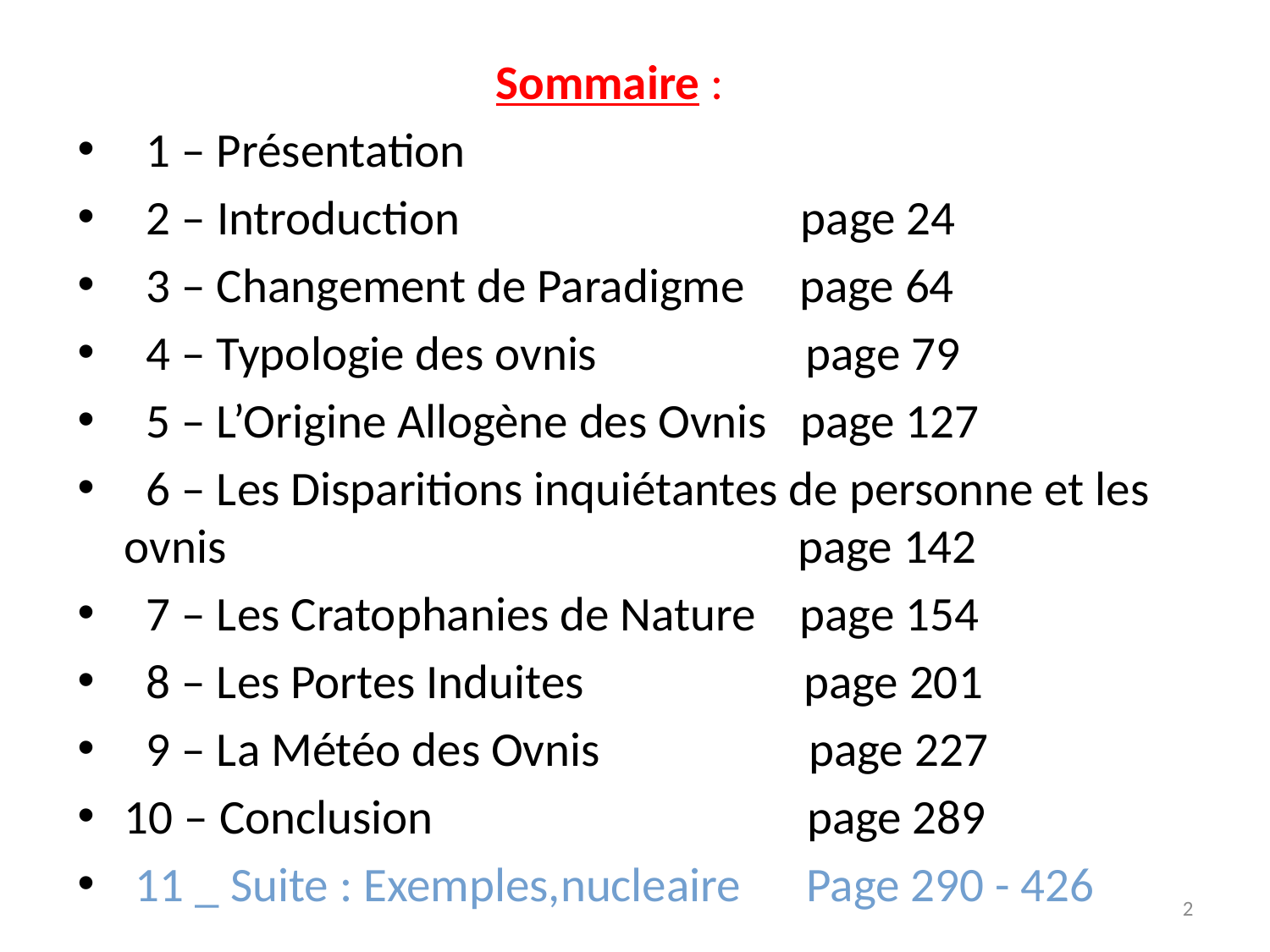

# Sommaire :
  1 – Présentation
  2 – Introduction                               page 24
  3 – Changement de Paradigme     page 64
  4 – Typologie des ovnis                   page 79
  5 – L’Origine Allogène des Ovnis   page 127
  6 – Les Disparitions inquiétantes de personne et les ovnis                                                    page 142
  7 – Les Cratophanies de Nature    page 154
  8 – Les Portes Induites                    page 201
  9 – La Météo des Ovnis                   page 227
10 – Conclusion                                  page 289
 11 _ Suite : Exemples,nucleaire      Page 290 - 426

2